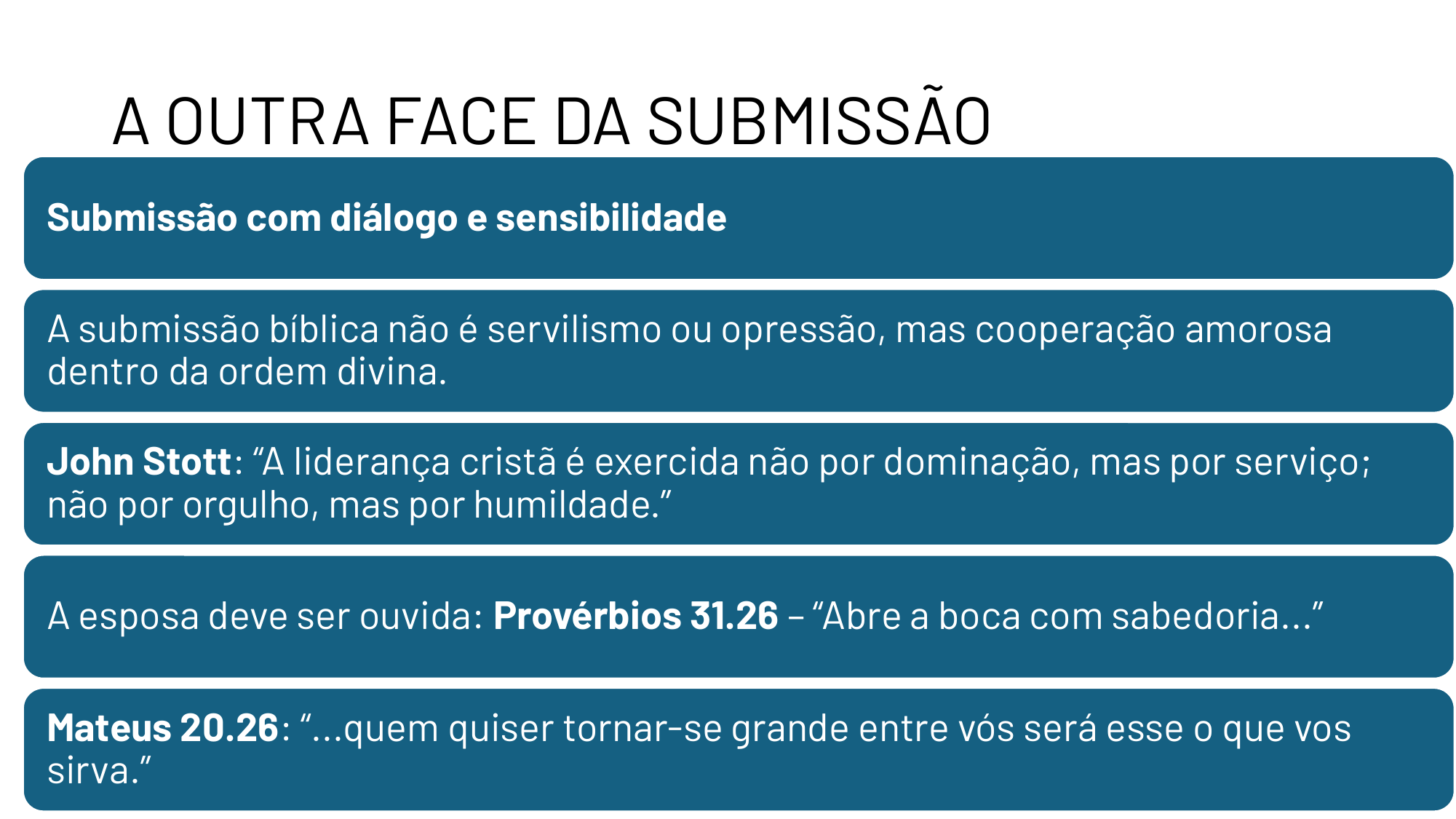

# A OUTRA FACE DA SUBMISSÃO
Submissão com diálogo e sensibilidade
A submissão bíblica não é servilismo ou opressão, mas cooperação amorosa dentro da ordem divina.
John Stott: “A liderança cristã é exercida não por dominação, mas por serviço; não por orgulho, mas por humildade.”
A esposa deve ser ouvida: Provérbios 31.26 – “Abre a boca com sabedoria...”
Mateus 20.26: “...quem quiser tornar-se grande entre vós será esse o que vos sirva.”